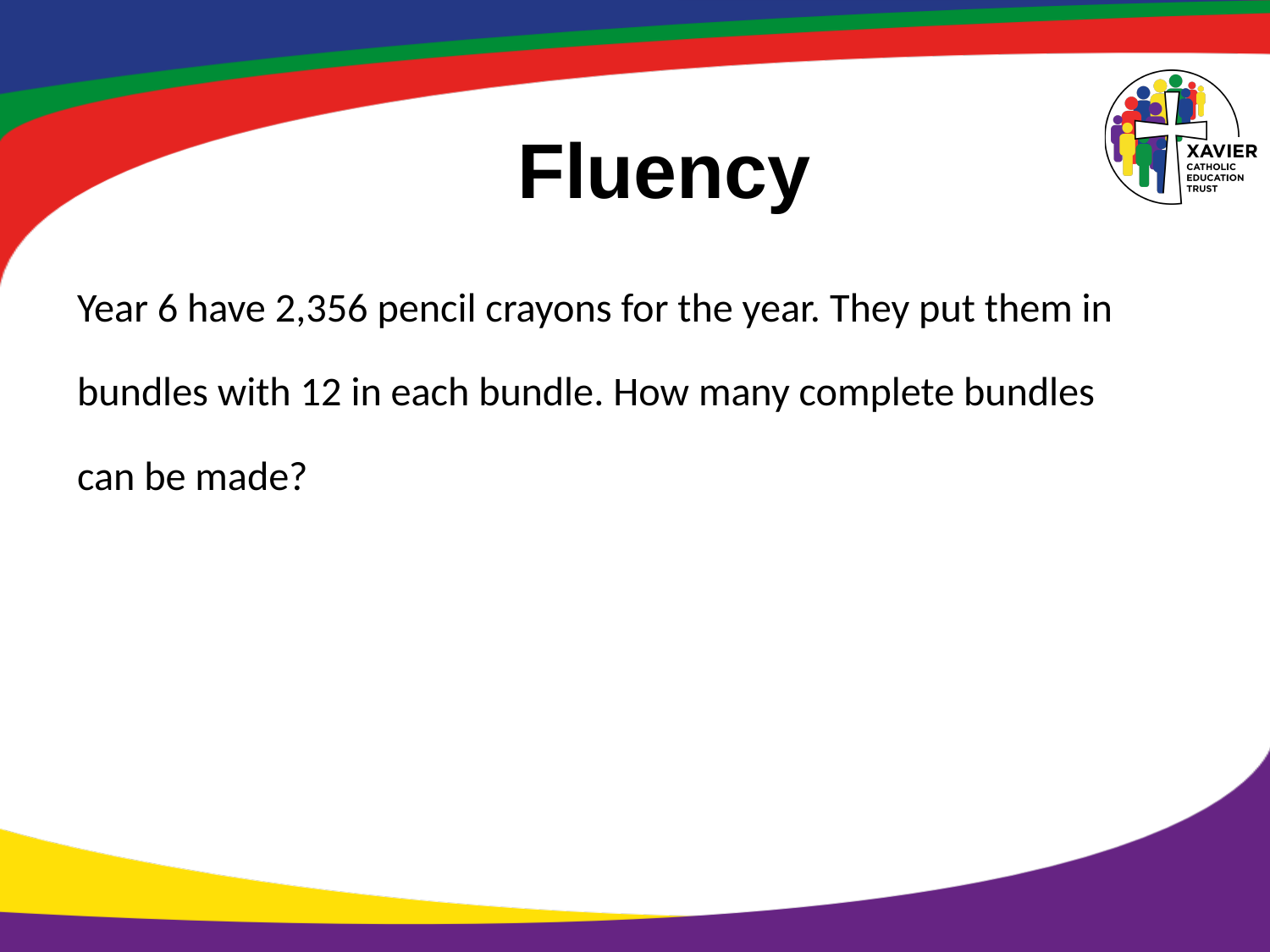

# Fluency
Year 6 have 2,356 pencil crayons for the year. They put them in bundles with 12 in each bundle. How many complete bundles can be made?